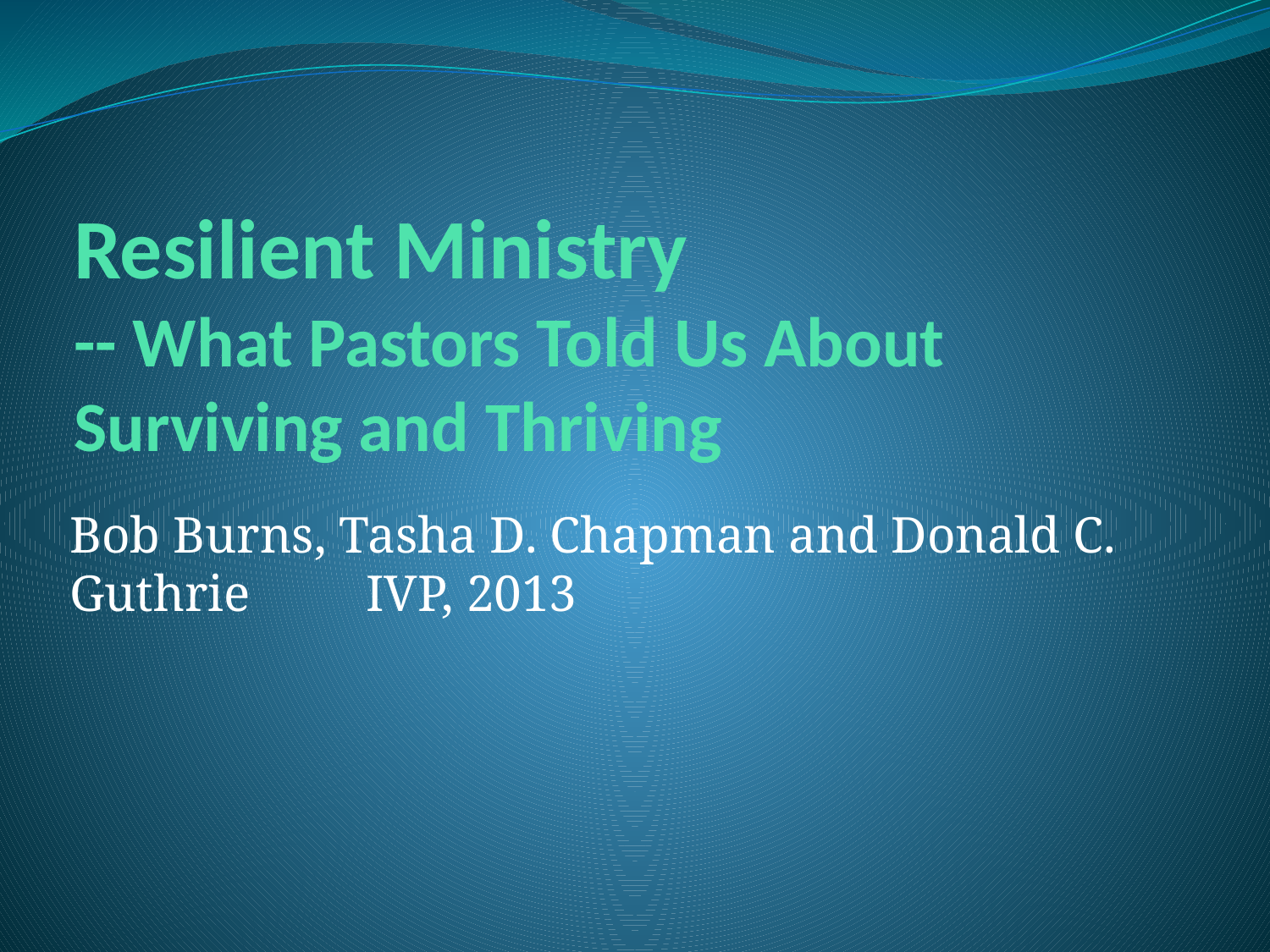

# Resilient Ministry -- What Pastors Told Us About Surviving and Thriving
Bob Burns, Tasha D. Chapman and Donald C. Guthrie         IVP, 2013